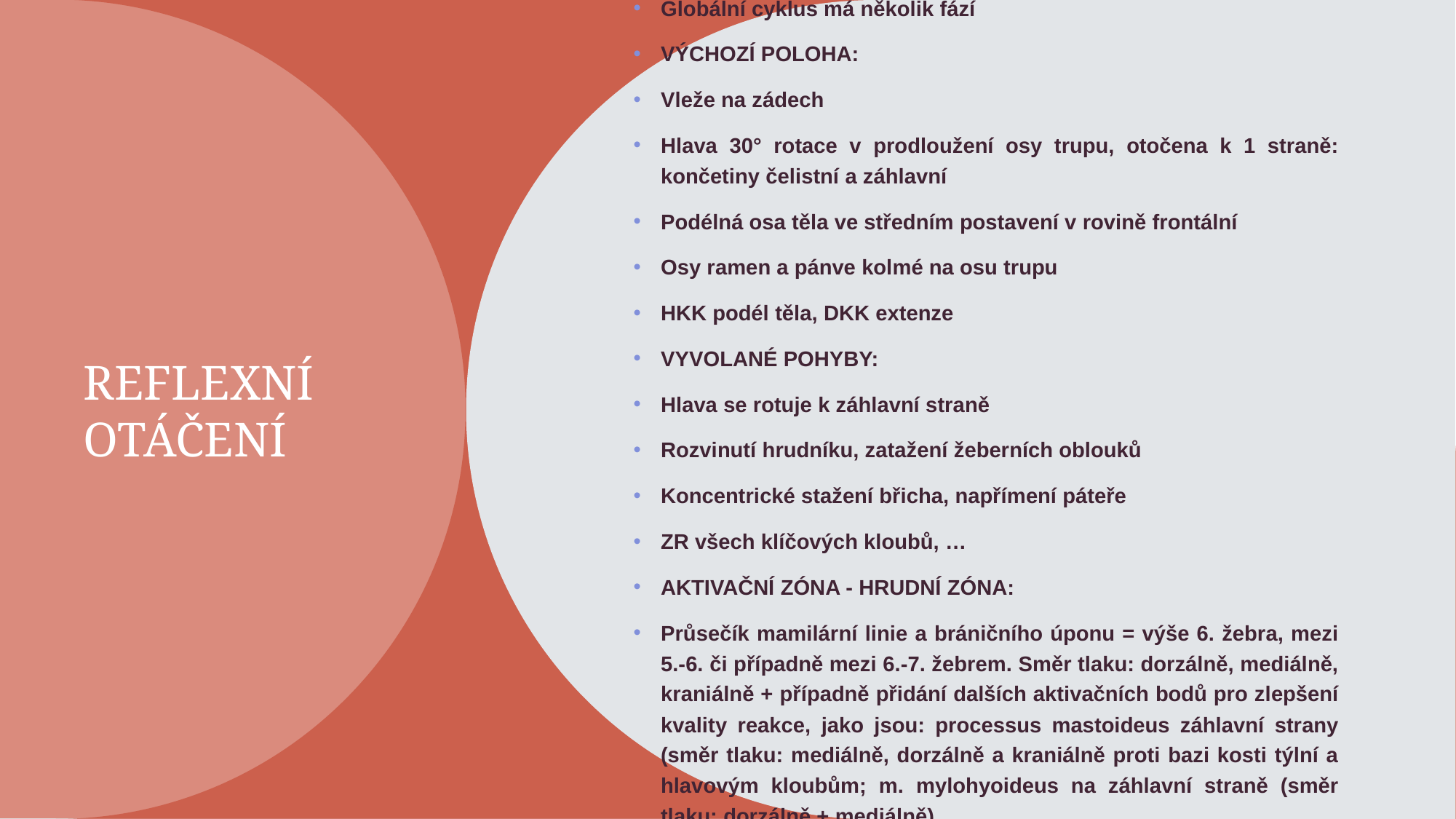

# REFLEXNÍ OTÁČENÍ
Globální cyklus má několik fází
VÝCHOZÍ POLOHA:
Vleže na zádech
Hlava 30° rotace v prodloužení osy trupu, otočena k 1 straně: končetiny čelistní a záhlavní
Podélná osa těla ve středním postavení v rovině frontální
Osy ramen a pánve kolmé na osu trupu
HKK podél těla, DKK extenze
VYVOLANÉ POHYBY:
Hlava se rotuje k záhlavní straně
Rozvinutí hrudníku, zatažení žeberních oblouků
Koncentrické stažení břicha, napřímení páteře
ZR všech klíčových kloubů, …
AKTIVAČNÍ ZÓNA - HRUDNÍ ZÓNA:
Průsečík mamilární linie a bráničního úponu = výše 6. žebra, mezi 5.-6. či případně mezi 6.-7. žebrem. Směr tlaku: dorzálně, mediálně, kraniálně + případně přidání dalších aktivačních bodů pro zlepšení kvality reakce, jako jsou: processus mastoideus záhlavní strany (směr tlaku: mediálně, dorzálně a kraniálně proti bazi kosti týlní a hlavovým kloubům; m. mylohyoideus na záhlavní straně (směr tlaku: dorzálně + mediálně)...